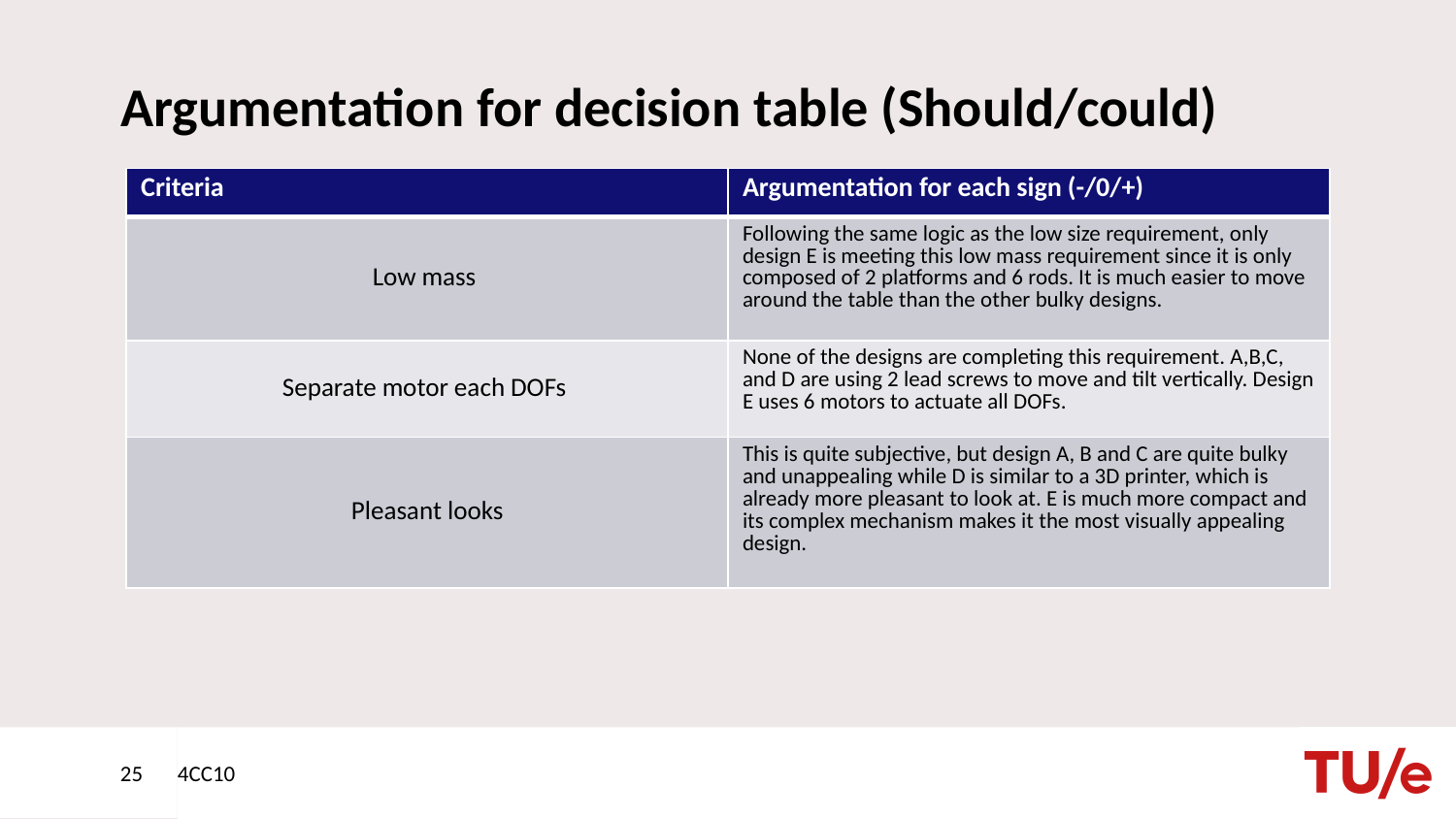

# Argumentation for decision table (Should/could)
| Criteria | Argumentation for each sign (-/0/+) |
| --- | --- |
| Low mass | Following the same logic as the low size requirement, only design E is meeting this low mass requirement since it is only composed of 2 platforms and 6 rods. It is much easier to move around the table than the other bulky designs. |
| Separate motor each DOFs | None of the designs are completing this requirement. A,B,C, and D are using 2 lead screws to move and tilt vertically. Design E uses 6 motors to actuate all DOFs. |
| Pleasant looks | This is quite subjective, but design A, B and C are quite bulky and unappealing while D is similar to a 3D printer, which is already more pleasant to look at. E is much more compact and its complex mechanism makes it the most visually appealing design. |
25
4CC10